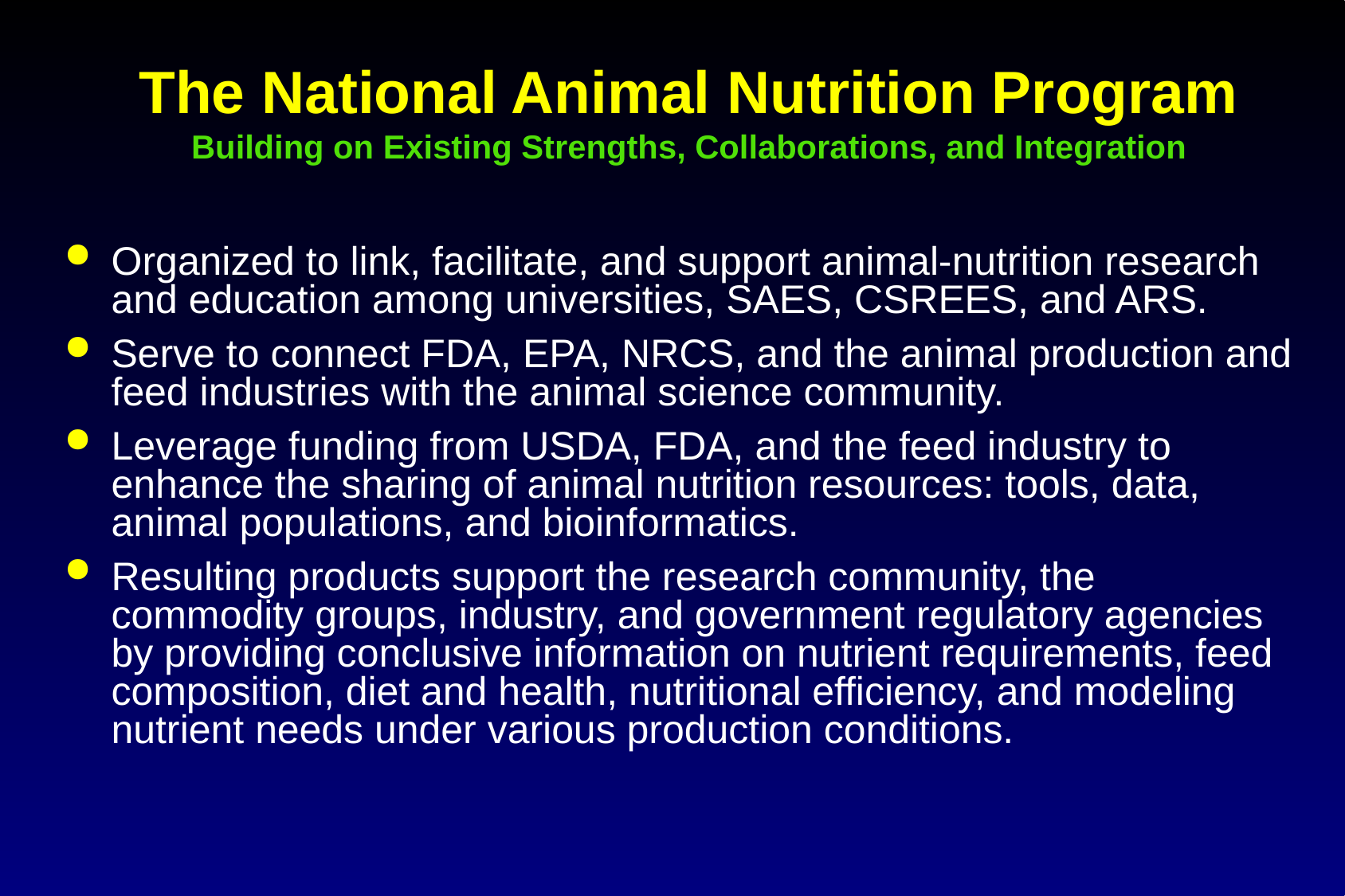

# The National Animal Nutrition Program Building on Existing Strengths, Collaborations, and Integration
Organized to link, facilitate, and support animal-nutrition research and education among universities, SAES, CSREES, and ARS.
Serve to connect FDA, EPA, NRCS, and the animal production and feed industries with the animal science community.
Leverage funding from USDA, FDA, and the feed industry to enhance the sharing of animal nutrition resources: tools, data, animal populations, and bioinformatics.
Resulting products support the research community, the commodity groups, industry, and government regulatory agencies by providing conclusive information on nutrient requirements, feed composition, diet and health, nutritional efficiency, and modeling nutrient needs under various production conditions.